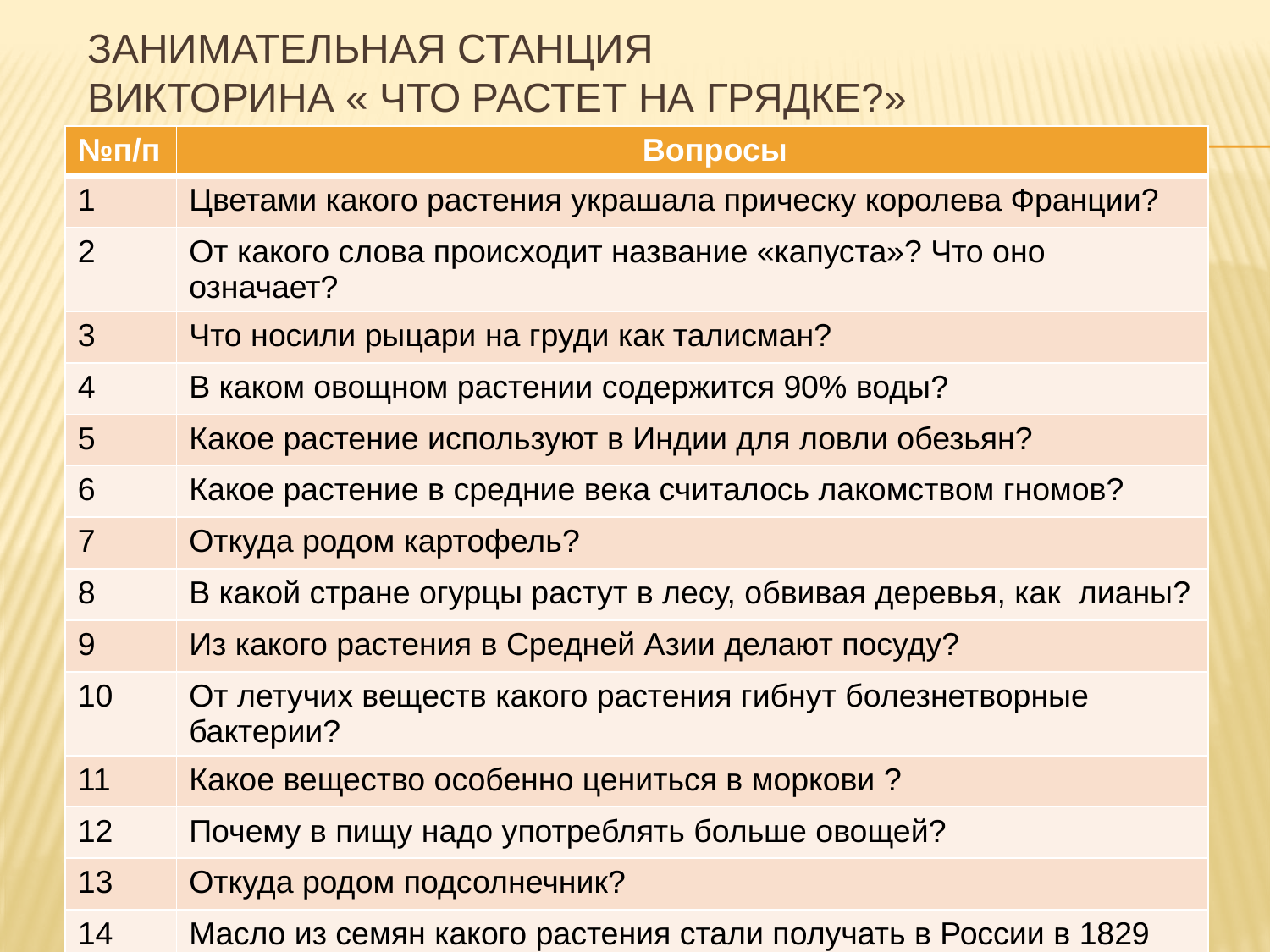

# Занимательная станция Викторина « Что растет на грядке?»
| №п/п | Вопросы |
| --- | --- |
| 1 | Цветами какого растения украшала прическу королева Франции? |
| 2 | От какого слова происходит название «капуста»? Что оно означает? |
| 3 | Что носили рыцари на груди как талисман? |
| 4 | В каком овощном растении содержится 90% воды? |
| 5 | Какое растение используют в Индии для ловли обезьян? |
| 6 | Какое растение в средние века считалось лакомством гномов? |
| 7 | Откуда родом картофель? |
| 8 | В какой стране огурцы растут в лесу, обвивая деревья, как лианы? |
| 9 | Из какого растения в Средней Азии делают посуду? |
| 10 | От летучих веществ какого растения гибнут болезнетворные бактерии? |
| 11 | Какое вещество особенно цениться в моркови ? |
| 12 | Почему в пищу надо употреблять больше овощей? |
| 13 | Откуда родом подсолнечник? |
| 14 | Масло из семян какого растения стали получать в России в 1829 году? |